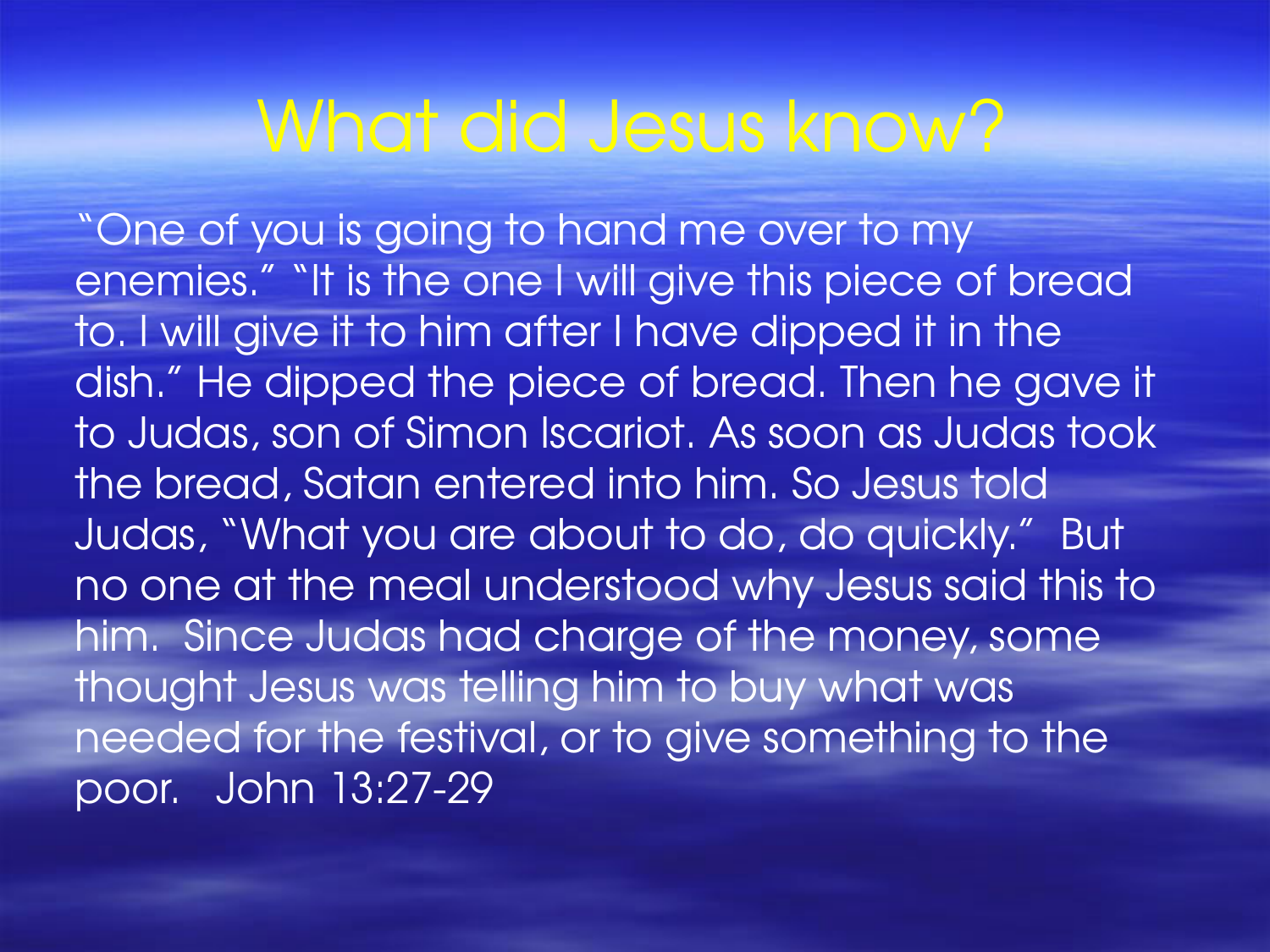

# What did Jesus know?
	“One of you is going to hand me over to my enemies.” “It is the one I will give this piece of bread to. I will give it to him after I have dipped it in the dish.” He dipped the piece of bread. Then he gave it to Judas, son of Simon Iscariot. As soon as Judas took the bread, Satan entered into him. So Jesus told Judas, “What you are about to do, do quickly.”  But no one at the meal understood why Jesus said this to him.  Since Judas had charge of the money, some thought Jesus was telling him to buy what was needed for the festival, or to give something to the poor.   John 13:27-29